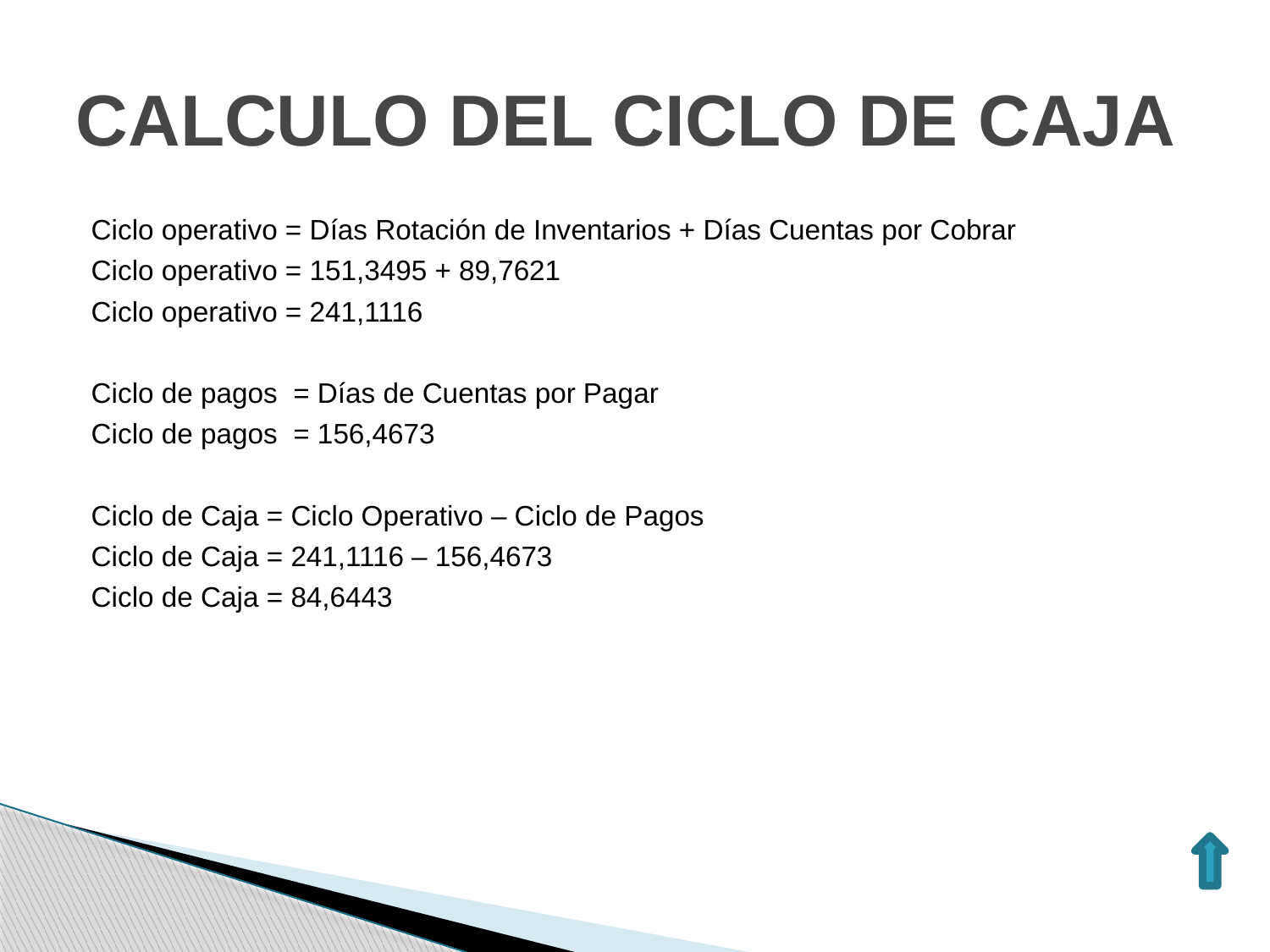

# CALCULO DEL CICLO DE CAJA
Ciclo operativo = Días Rotación de Inventarios + Días Cuentas por Cobrar
Ciclo operativo = 151,3495 + 89,7621
Ciclo operativo = 241,1116

Ciclo de pagos  = Días de Cuentas por Pagar
Ciclo de pagos  = 156,4673

Ciclo de Caja = Ciclo Operativo – Ciclo de Pagos
Ciclo de Caja = 241,1116 – 156,4673
Ciclo de Caja = 84,6443